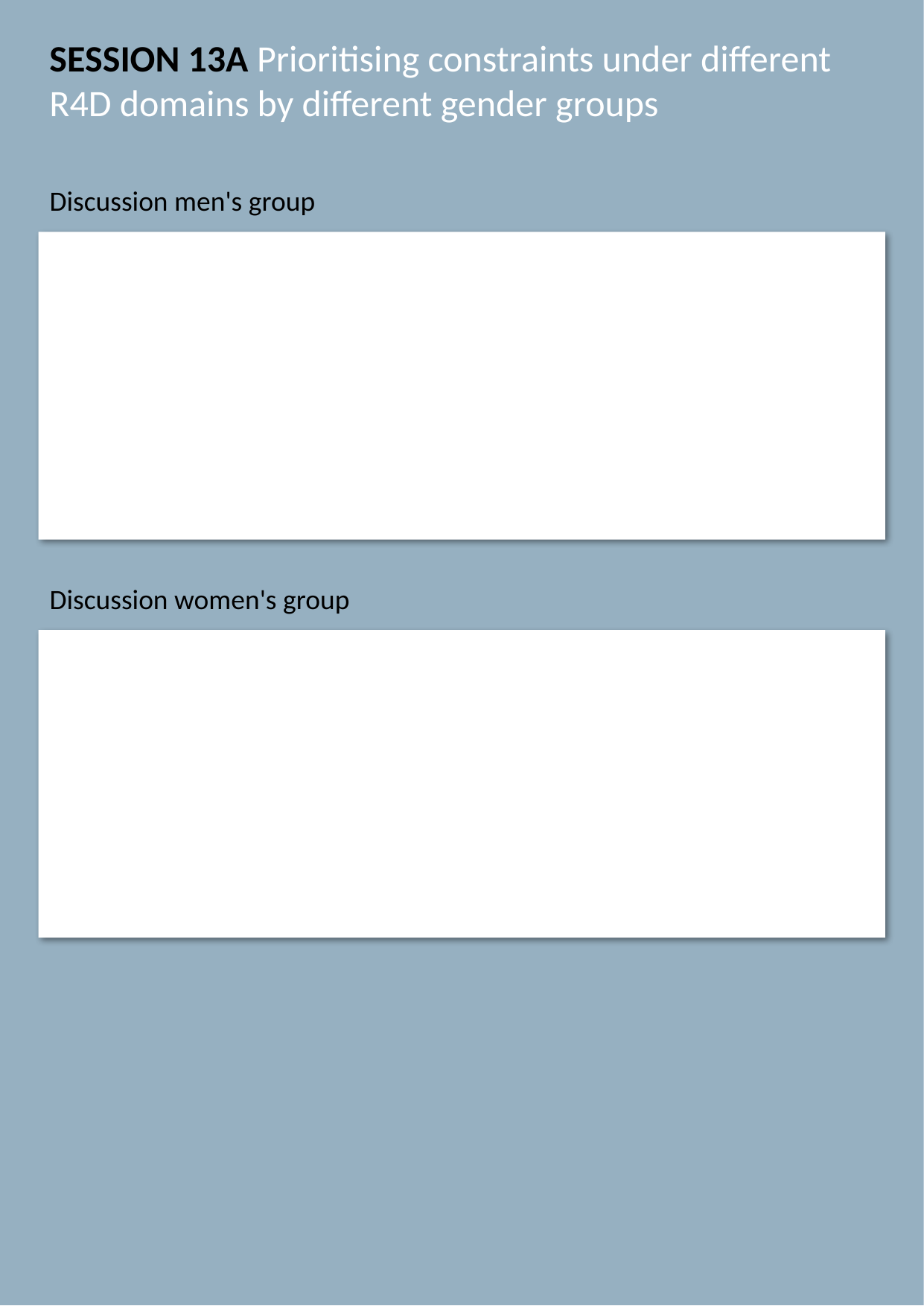

SESSION 13A Prioritising constraints under different R4D domains by different gender groups

Discussion men's group

Discussion women's group